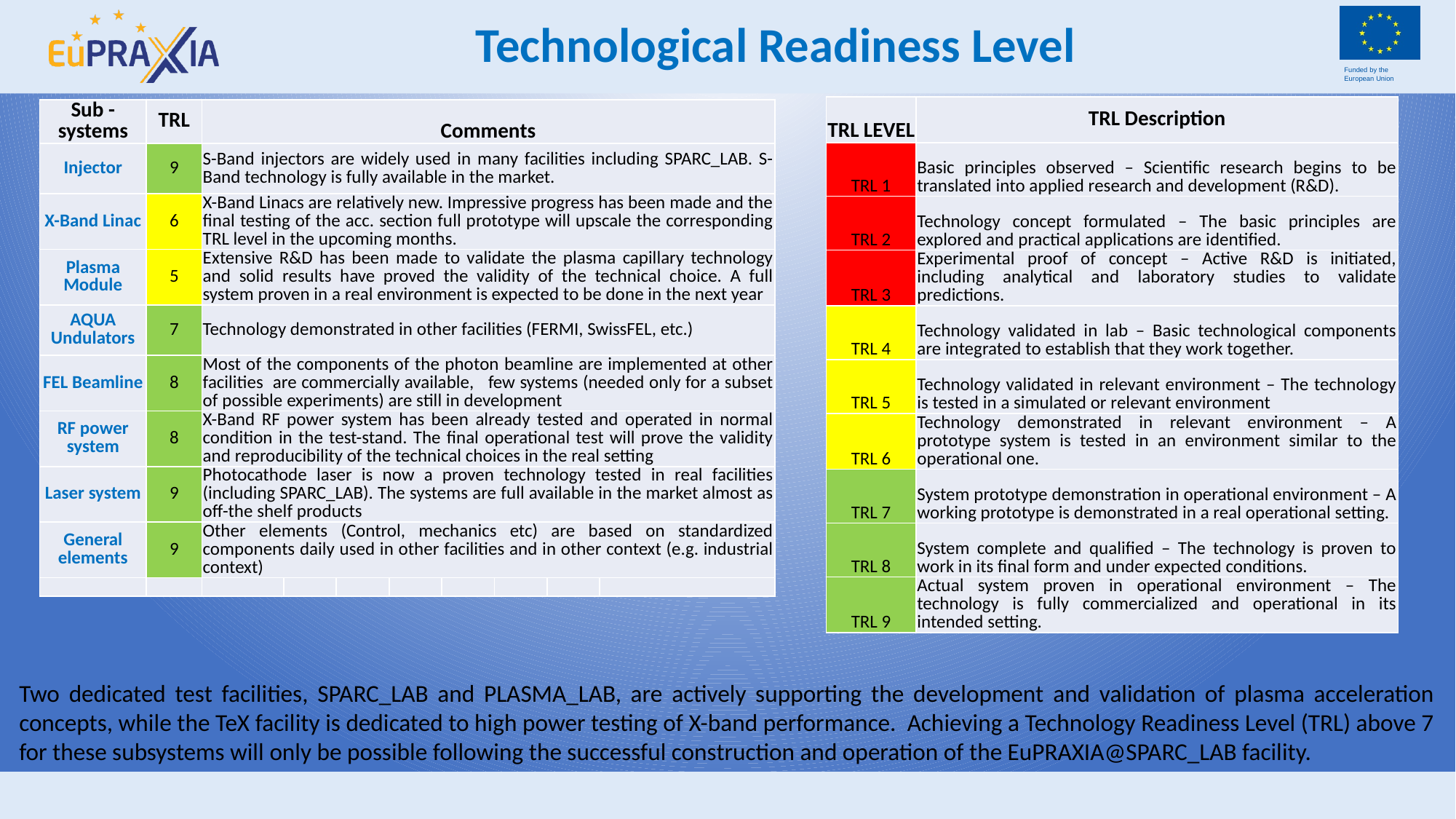

# Technological Readiness Level
| TRL LEVEL | TRL Description |
| --- | --- |
| TRL 1 | Basic principles observed – Scientific research begins to be translated into applied research and development (R&D). |
| TRL 2 | Technology concept formulated – The basic principles are explored and practical applications are identified. |
| TRL 3 | Experimental proof of concept – Active R&D is initiated, including analytical and laboratory studies to validate predictions. |
| TRL 4 | Technology validated in lab – Basic technological components are integrated to establish that they work together. |
| TRL 5 | Technology validated in relevant environment – The technology is tested in a simulated or relevant environment |
| TRL 6 | Technology demonstrated in relevant environment – A prototype system is tested in an environment similar to the operational one. |
| TRL 7 | System prototype demonstration in operational environment – A working prototype is demonstrated in a real operational setting. |
| TRL 8 | System complete and qualified – The technology is proven to work in its final form and under expected conditions. |
| TRL 9 | Actual system proven in operational environment – The technology is fully commercialized and operational in its intended setting. |
| Sub - systems | TRL | Comments |  |  |  |  |  |  |  |
| --- | --- | --- | --- | --- | --- | --- | --- | --- | --- |
| Injector | 9 | S-Band injectors are widely used in many facilities including SPARC\_LAB. S-Band technology is fully available in the market. |  |  |  |  |  |  |  |
| X-Band Linac | 6 | X-Band Linacs are relatively new. Impressive progress has been made and the final testing of the acc. section full prototype will upscale the corresponding TRL level in the upcoming months. |  |  |  |  |  |  |  |
| Plasma Module | 5 | Extensive R&D has been made to validate the plasma capillary technology and solid results have proved the validity of the technical choice. A full system proven in a real environment is expected to be done in the next year |  |  |  |  |  |  |  |
| AQUA Undulators | 7 | Technology demonstrated in other facilities (FERMI, SwissFEL, etc.) |  |  |  |  |  |  |  |
| FEL Beamline | 8 | Most of the components of the photon beamline are implemented at other facilities are commercially available, few systems (needed only for a subset of possible experiments) are still in development |  |  |  |  |  |  |  |
| RF power system | 8 | X-Band RF power system has been already tested and operated in normal condition in the test-stand. The final operational test will prove the validity and reproducibility of the technical choices in the real setting |  |  |  |  |  |  |  |
| Laser system | 9 | Photocathode laser is now a proven technology tested in real facilities (including SPARC\_LAB). The systems are full available in the market almost as off-the shelf products |  |  |  |  |  |  |  |
| General elements | 9 | Other elements (Control, mechanics etc) are based on standardized components daily used in other facilities and in other context (e.g. industrial context) |  |  |  |  |  |  |  |
|  |  |  |  |  |  |  |  |  |  |
Two dedicated test facilities, SPARC_LAB and PLASMA_LAB, are actively supporting the development and validation of plasma acceleration concepts, while the TeX facility is dedicated to high power testing of X-band performance.  Achieving a Technology Readiness Level (TRL) above 7 for these subsystems will only be possible following the successful construction and operation of the EuPRAXIA@SPARC_LAB facility.